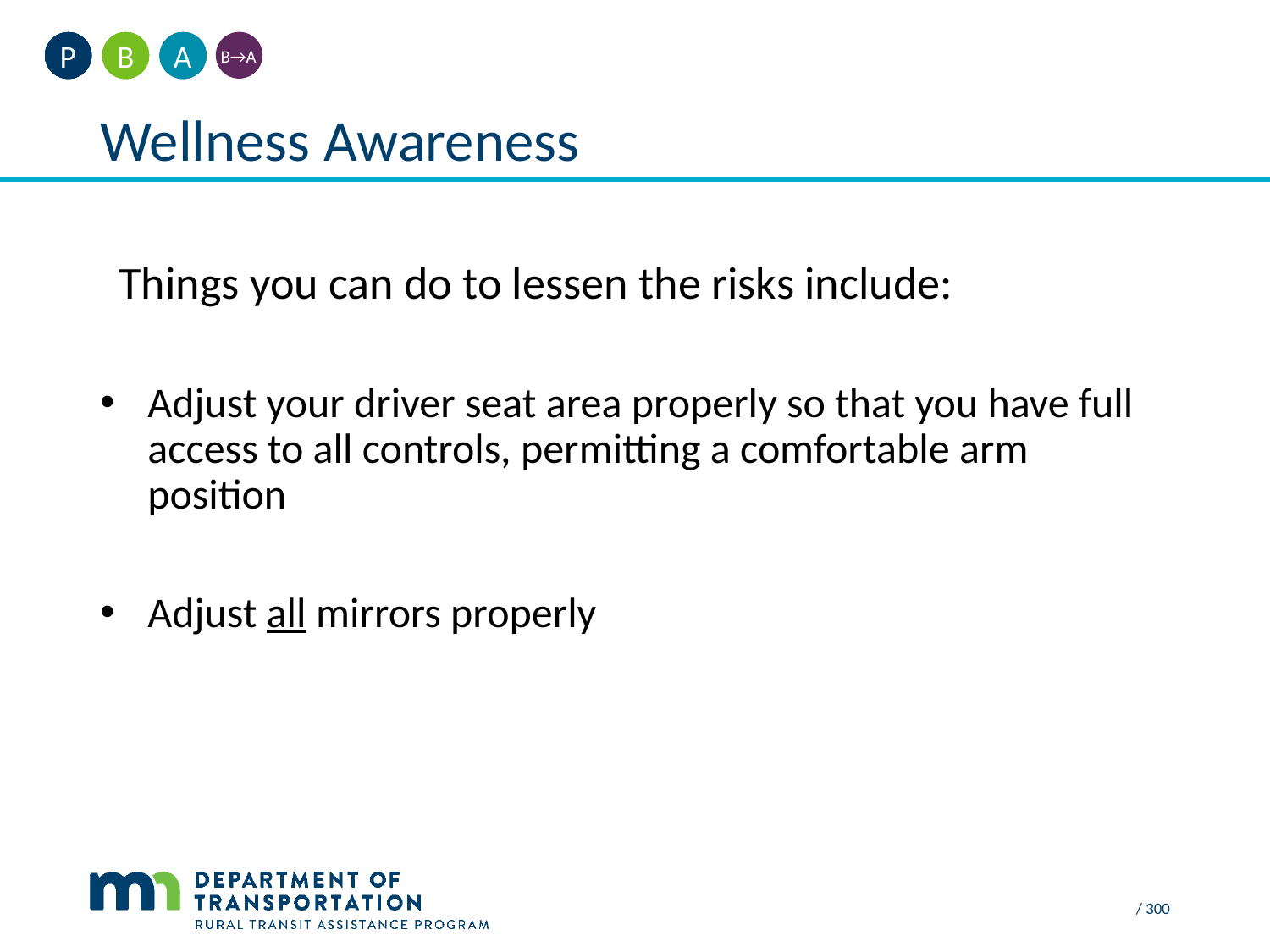

A
B
P

B→A
# Wellness Awareness
Things you can do to lessen the risks include:

Adjust your driver seat area properly so that you have full access to all controls, permitting a comfortable arm position

Adjust all mirrors properly
/ 300